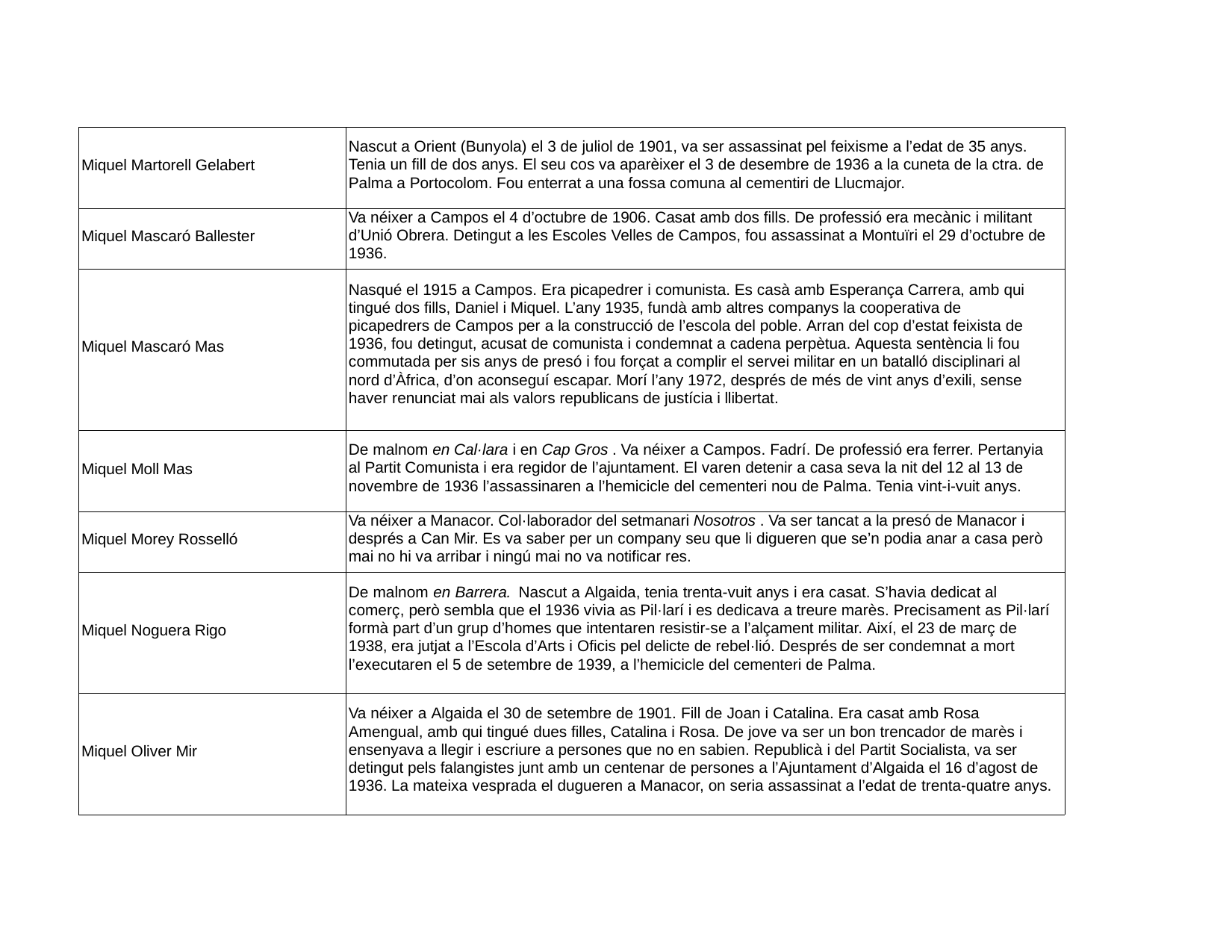

| Miquel Martorell Gelabert | Nascut a Orient (Bunyola) el 3 de juliol de 1901, va ser assassinat pel feixisme a l’edat de 35 anys. Tenia un fill de dos anys. El seu cos va aparèixer el 3 de desembre de 1936 a la cuneta de la ctra. de Palma a Portocolom. Fou enterrat a una fossa comuna al cementiri de Llucmajor. |
| --- | --- |
| Miquel Mascaró Ballester | Va néixer a Campos el 4 d’octubre de 1906. Casat amb dos fills. De professió era mecànic i militant d’Unió Obrera. Detingut a les Escoles Velles de Campos, fou assassinat a Montuïri el 29 d’octubre de 1936. |
| Miquel Mascaró Mas | Nasqué el 1915 a Campos. Era picapedrer i comunista. Es casà amb Esperança Carrera, amb qui tingué dos fills, Daniel i Miquel. L’any 1935, fundà amb altres companys la cooperativa de picapedrers de Campos per a la construcció de l’escola del poble. Arran del cop d’estat feixista de 1936, fou detingut, acusat de comunista i condemnat a cadena perpètua. Aquesta sentència li fou commutada per sis anys de presó i fou forçat a complir el servei militar en un batalló disciplinari al nord d’Àfrica, d’on aconseguí escapar. Morí l’any 1972, després de més de vint anys d’exili, sense haver renunciat mai als valors republicans de justícia i llibertat. |
| Miquel Moll Mas | De malnom en Cal·lara i en Cap Gros . Va néixer a Campos. Fadrí. De professió era ferrer. Pertanyia al Partit Comunista i era regidor de l’ajuntament. El varen detenir a casa seva la nit del 12 al 13 de novembre de 1936 l’assassinaren a l’hemicicle del cementeri nou de Palma. Tenia vint-i-vuit anys. |
| Miquel Morey Rosselló | Va néixer a Manacor. Col·laborador del setmanari Nosotros . Va ser tancat a la presó de Manacor i després a Can Mir. Es va saber per un company seu que li digueren que se’n podia anar a casa però mai no hi va arribar i ningú mai no va notificar res. |
| Miquel Noguera Rigo | De malnom en Barrera. Nascut a Algaida, tenia trenta-vuit anys i era casat. S’havia dedicat al comerç, però sembla que el 1936 vivia as Pil·larí i es dedicava a treure marès. Precisament as Pil·larí formà part d’un grup d’homes que intentaren resistir-se a l’alçament militar. Així, el 23 de març de 1938, era jutjat a l’Escola d’Arts i Oficis pel delicte de rebel·lió. Després de ser condemnat a mort l’executaren el 5 de setembre de 1939, a l’hemicicle del cementeri de Palma. |
| Miquel Oliver Mir | Va néixer a Algaida el 30 de setembre de 1901. Fill de Joan i Catalina. Era casat amb Rosa Amengual, amb qui tingué dues filles, Catalina i Rosa. De jove va ser un bon trencador de marès i ensenyava a llegir i escriure a persones que no en sabien. Republicà i del Partit Socialista, va ser detingut pels falangistes junt amb un centenar de persones a l’Ajuntament d’Algaida el 16 d’agost de 1936. La mateixa vesprada el dugueren a Manacor, on seria assassinat a l’edat de trenta-quatre anys. |